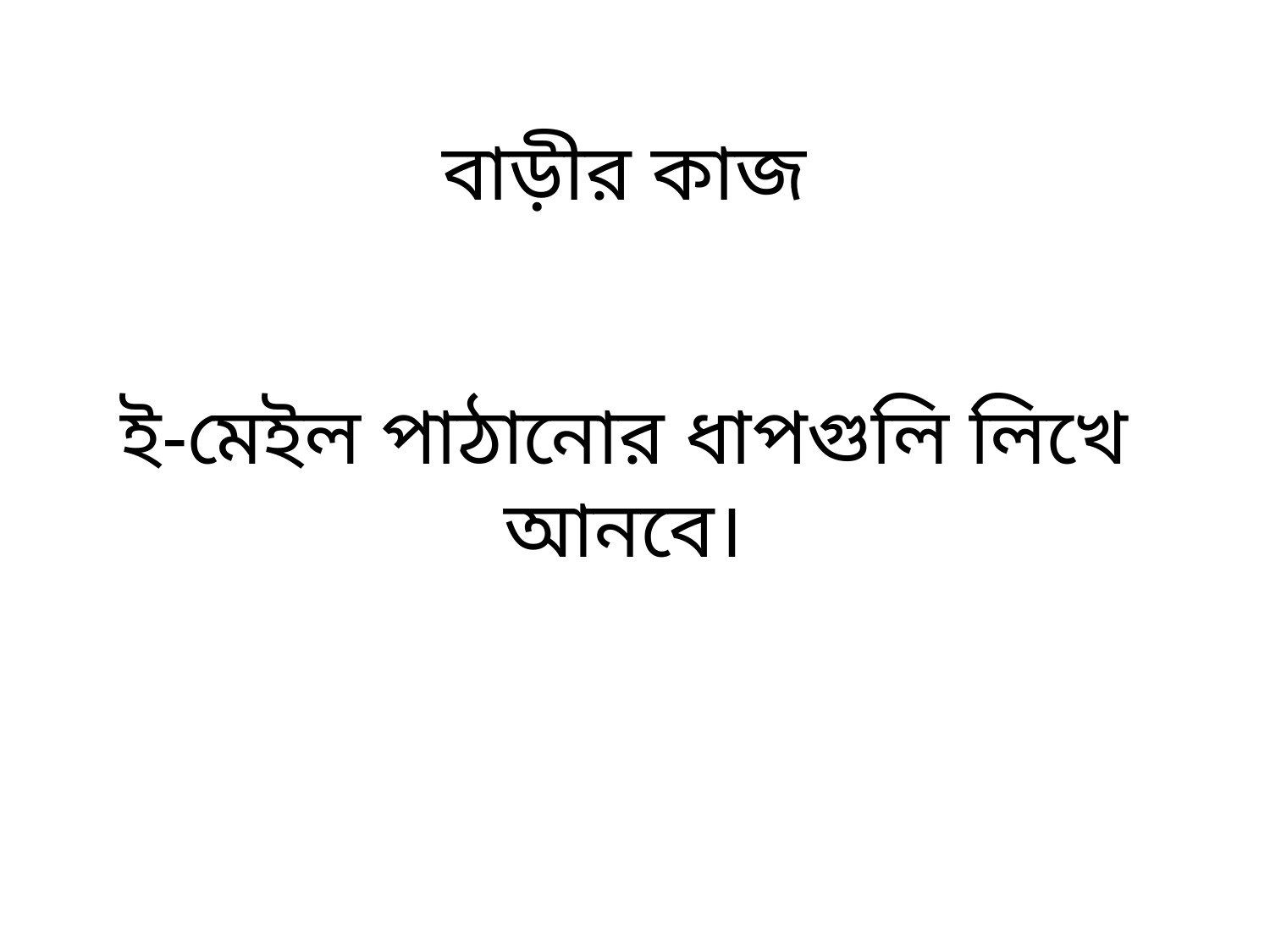

বাড়ীর কাজ
ই-মেইল পাঠানোর ধাপগুলি লিখে আনবে।